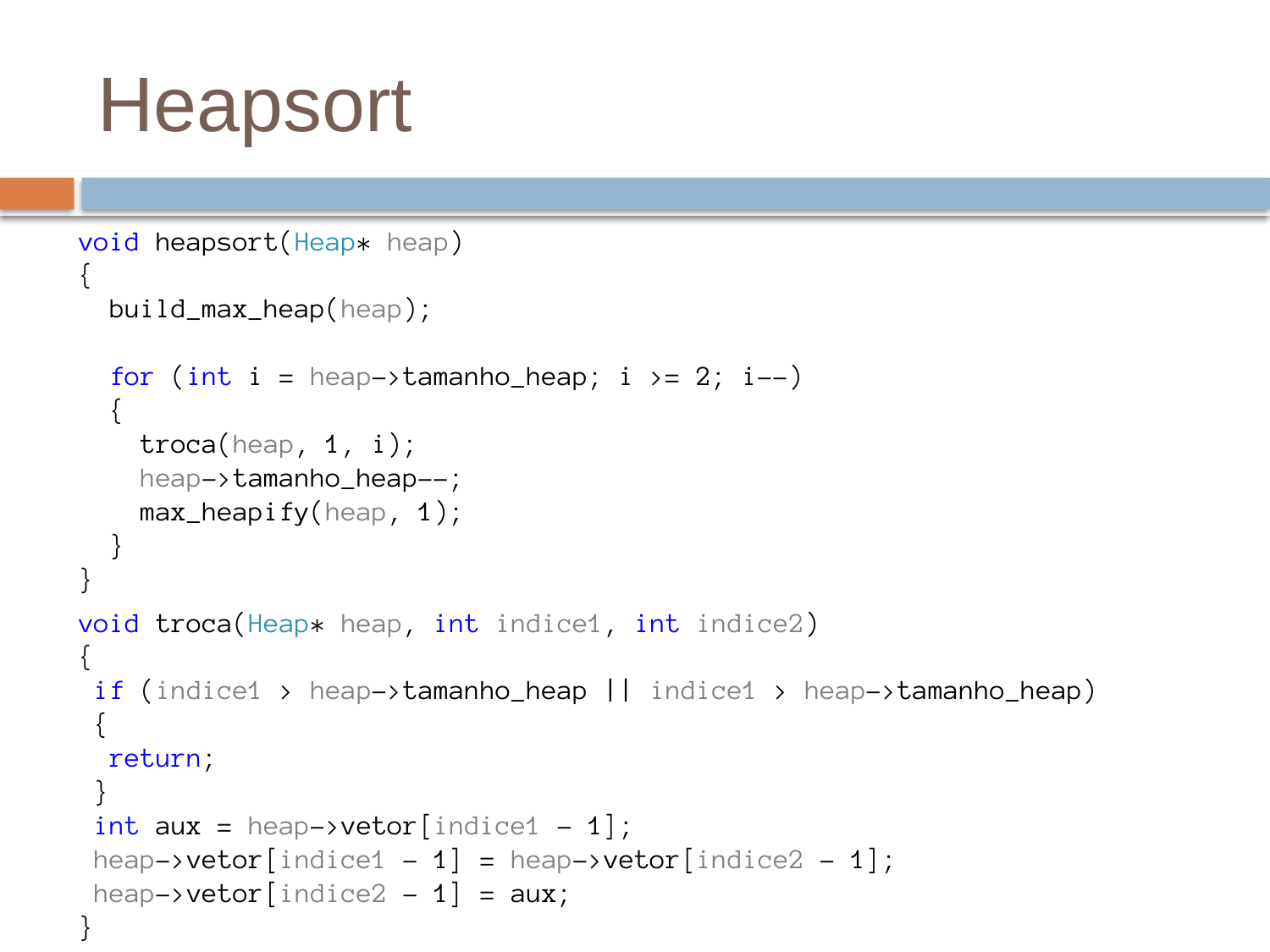

# Heapsort
void heapsort(Heap* heap)
{
  build_max_heap(heap);

  for (int i = heap->tamanho_heap; i >= 2; i--)
  {
    troca(heap, 1, i);
    heap->tamanho_heap--;
    max_heapify(heap, 1);
  }
}
void troca(Heap* heap, int indice1, int indice2)
{
 if (indice1 > heap->tamanho_heap || indice1 > heap->tamanho_heap)
 {
  return;
 }
 int aux = heap->vetor[indice1 - 1];
 heap->vetor[indice1 - 1] = heap->vetor[indice2 - 1];
 heap->vetor[indice2 - 1] = aux;
}